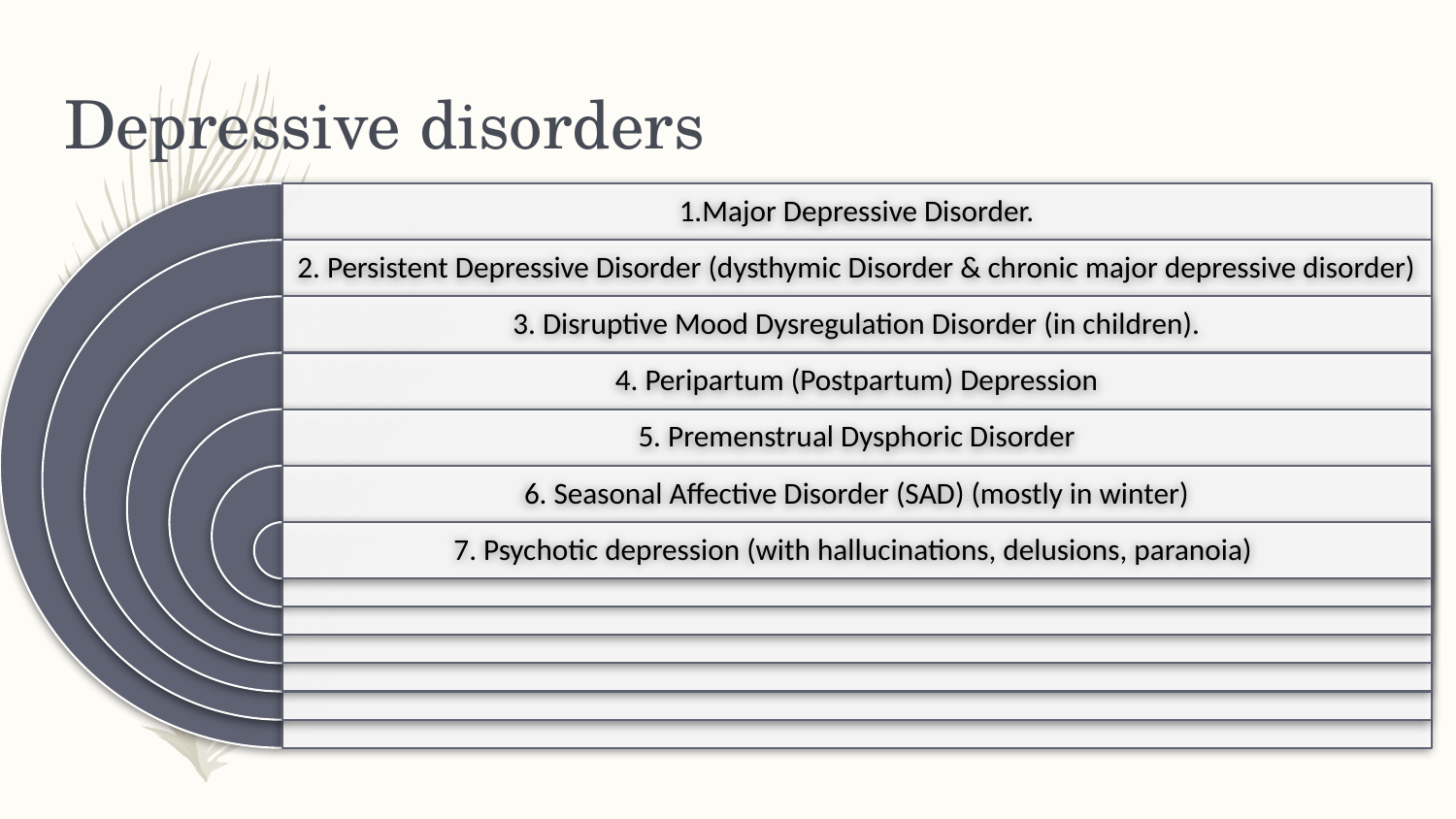

# Depressive disorders

1.Major Depressive Disorder.

2. Persistent Depressive Disorder (dysthymic Disorder & chronic major depressive disorder)

3. Disruptive Mood Dysregulation Disorder (in children).

4. Peripartum (Postpartum) Depression

5. Premenstrual Dysphoric Disorder

6. Seasonal Affective Disorder (SAD) (mostly in winter)

7. Psychotic depression (with hallucinations, delusions, paranoia)